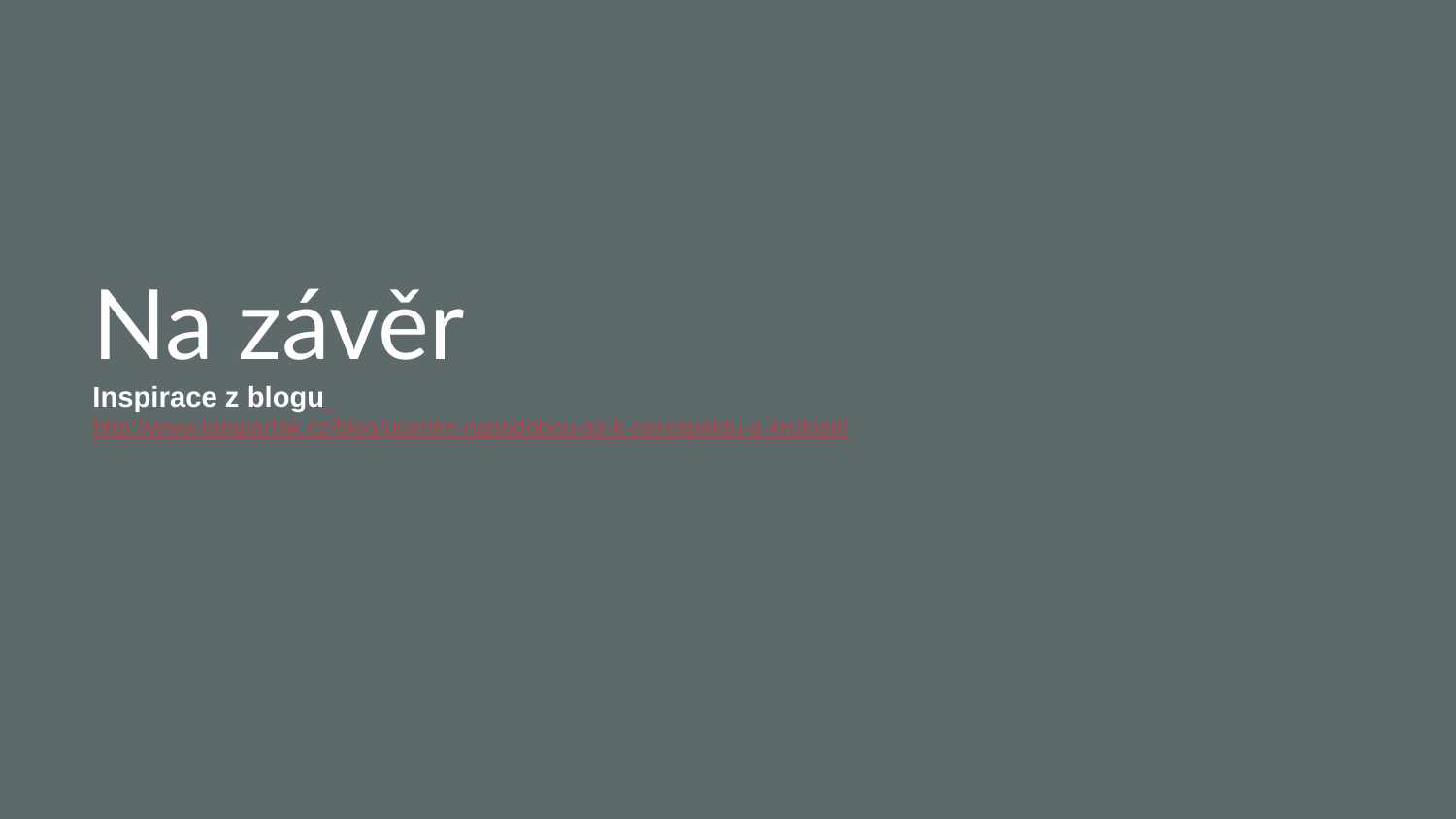

# Na závěr
Inspirace z blogu http://www.tatapartak.cz/blog/ucenim-napodobou-az-k-nerespektu-a-krutosti/